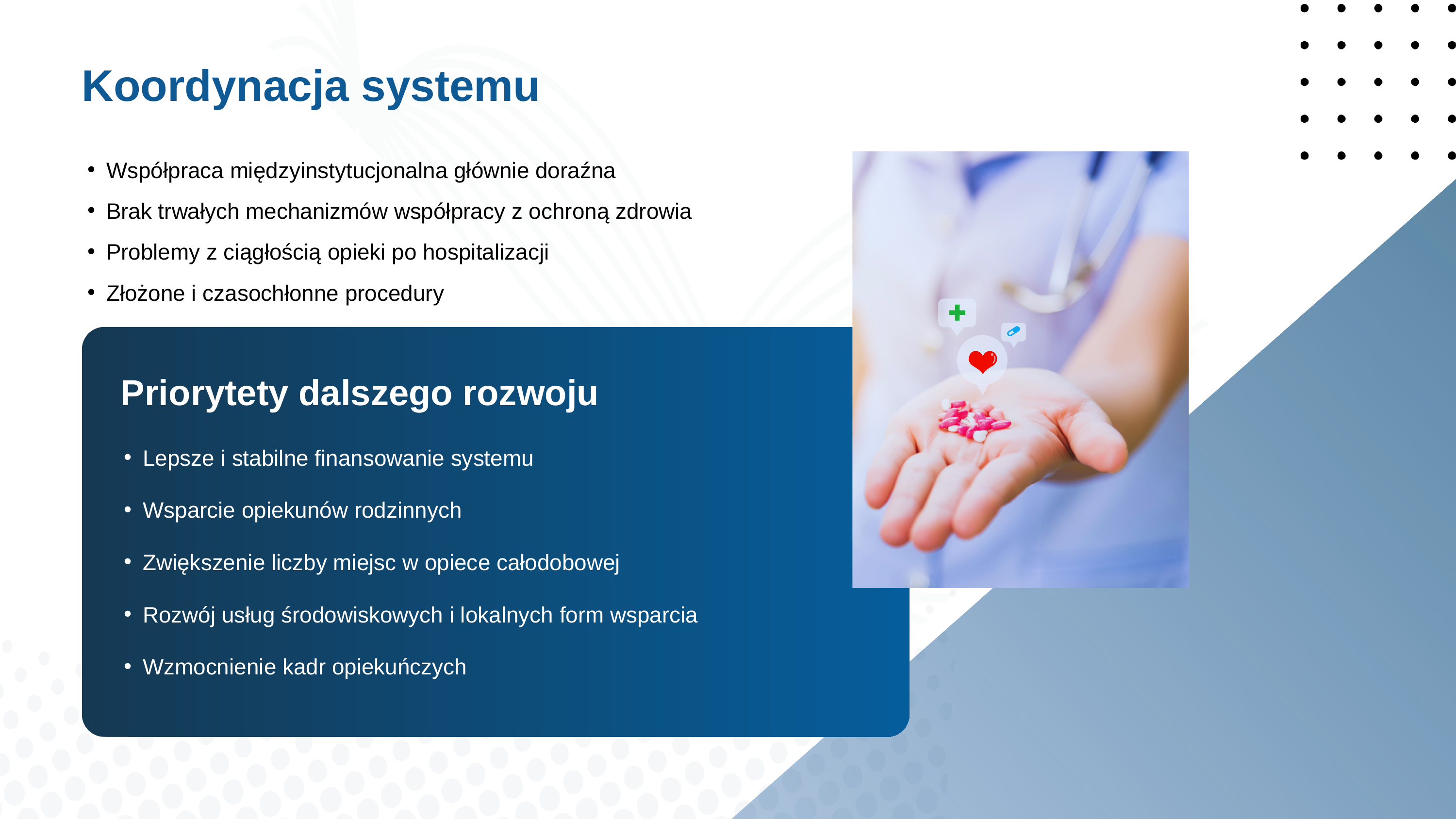

Koordynacja systemu
Współpraca międzyinstytucjonalna głównie doraźna
Brak trwałych mechanizmów współpracy z ochroną zdrowia
Problemy z ciągłością opieki po hospitalizacji
Złożone i czasochłonne procedury

Priorytety dalszego rozwoju
Lepsze i stabilne finansowanie systemu
Wsparcie opiekunów rodzinnych
Zwiększenie liczby miejsc w opiece całodobowej
Rozwój usług środowiskowych i lokalnych form wsparcia
Wzmocnienie kadr opiekuńczych